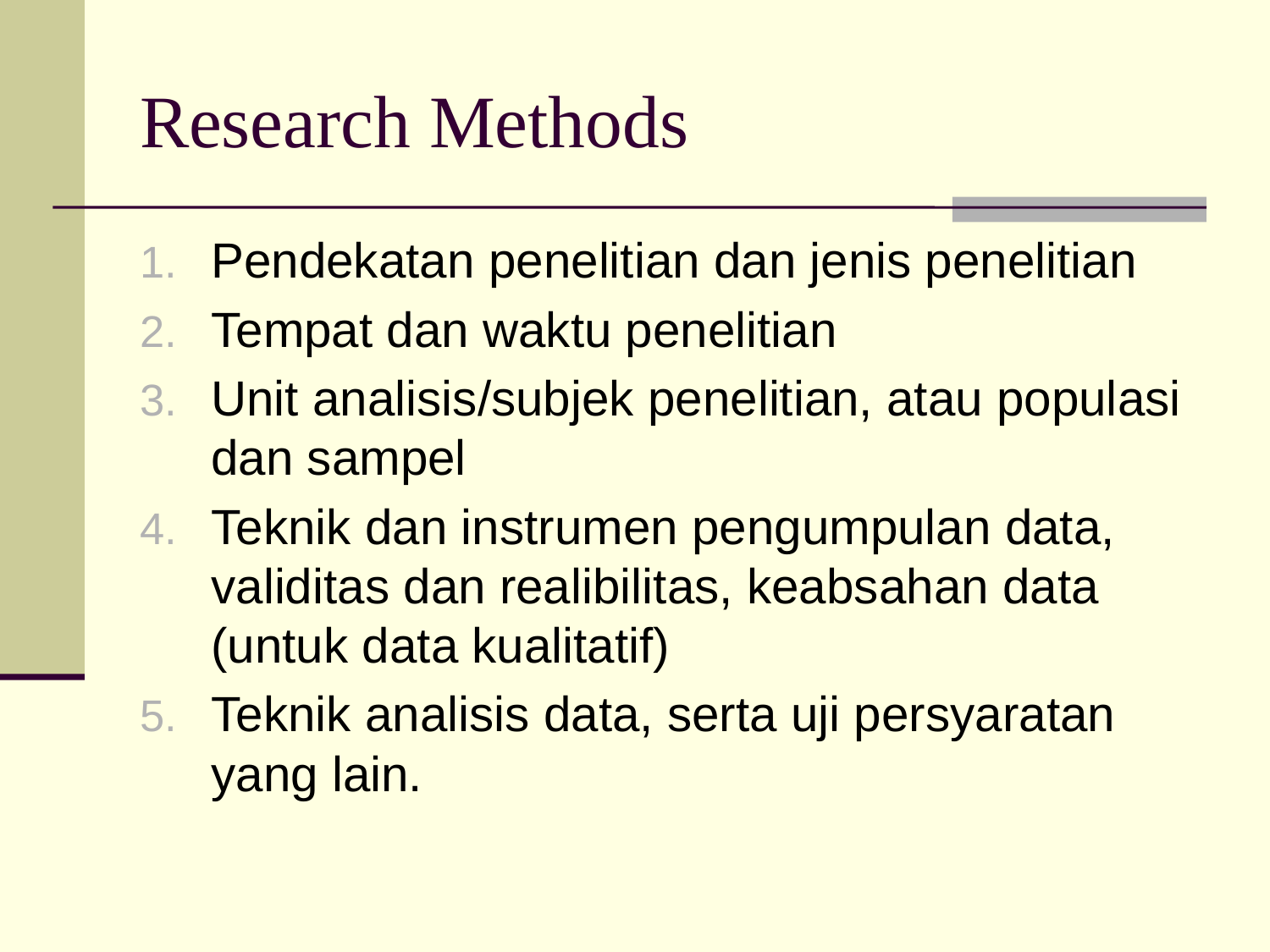

# Research Methods
Pendekatan penelitian dan jenis penelitian
Tempat dan waktu penelitian
Unit analisis/subjek penelitian, atau populasi dan sampel
Teknik dan instrumen pengumpulan data, validitas dan realibilitas, keabsahan data (untuk data kualitatif)
Teknik analisis data, serta uji persyaratan yang lain.